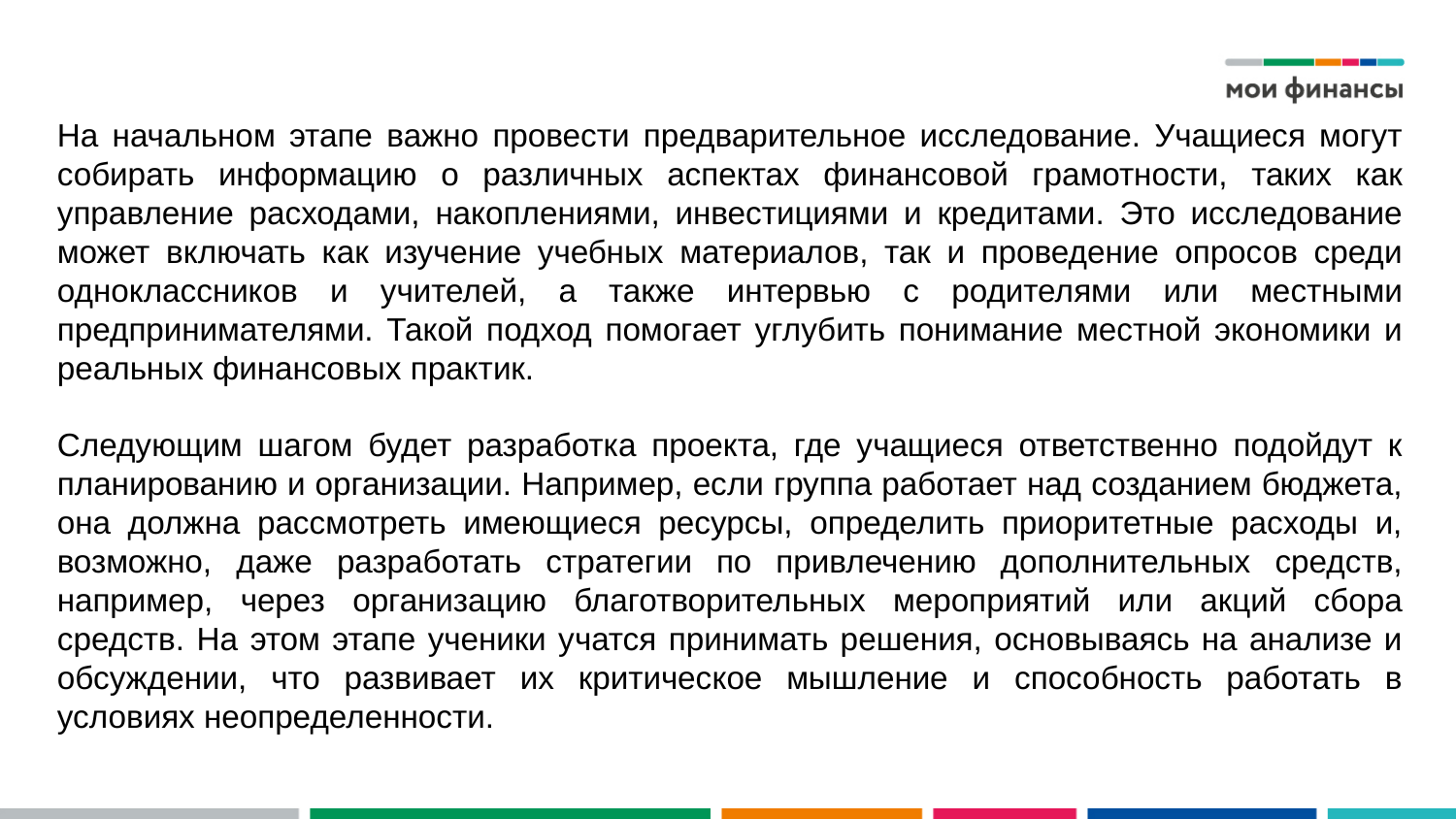

# На начальном этапе важно провести предварительное исследование. Учащиеся могут собирать информацию о различных аспектах финансовой грамотности, таких как управление расходами, накоплениями, инвестициями и кредитами. Это исследование может включать как изучение учебных материалов, так и проведение опросов среди одноклассников и учителей, а также интервью с родителями или местными предпринимателями. Такой подход помогает углубить понимание местной экономики и реальных финансовых практик.

Следующим шагом будет разработка проекта, где учащиеся ответственно подойдут к планированию и организации. Например, если группа работает над созданием бюджета, она должна рассмотреть имеющиеся ресурсы, определить приоритетные расходы и, возможно, даже разработать стратегии по привлечению дополнительных средств, например, через организацию благотворительных мероприятий или акций сбора средств. На этом этапе ученики учатся принимать решения, основываясь на анализе и обсуждении, что развивает их критическое мышление и способность работать в условиях неопределенности.